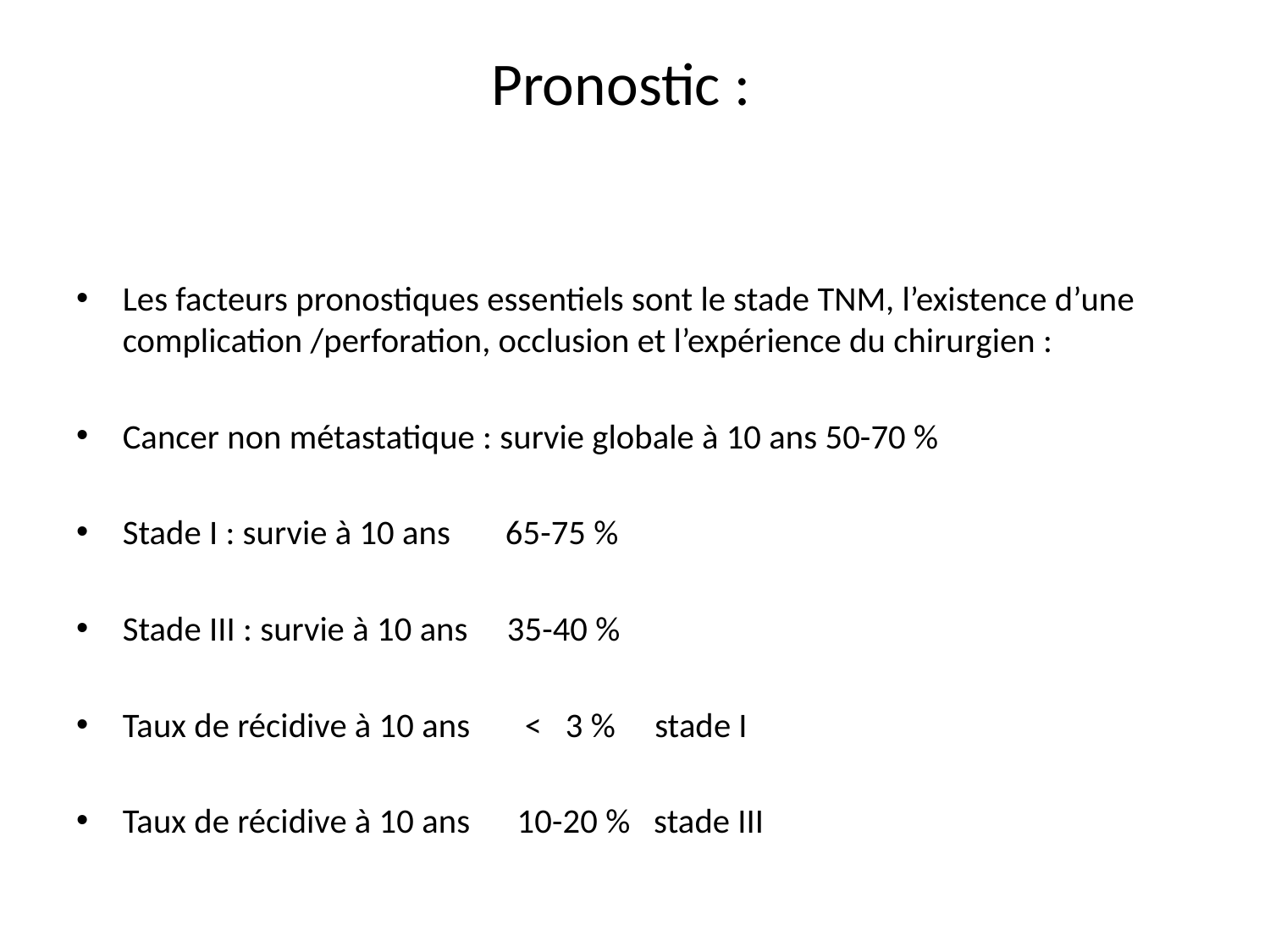

# Pronostic :

Les facteurs pronostiques essentiels sont le stade TNM, l’existence d’une complication /perforation, occlusion et l’expérience du chirurgien :

Cancer non métastatique : survie globale à 10 ans 50-70 %

Stade I : survie à 10 ans       65-75 %

Stade III : survie à 10 ans     35-40 %

Taux de récidive à 10 ans       <   3 %     stade I

Taux de récidive à 10 ans      10-20 %   stade III